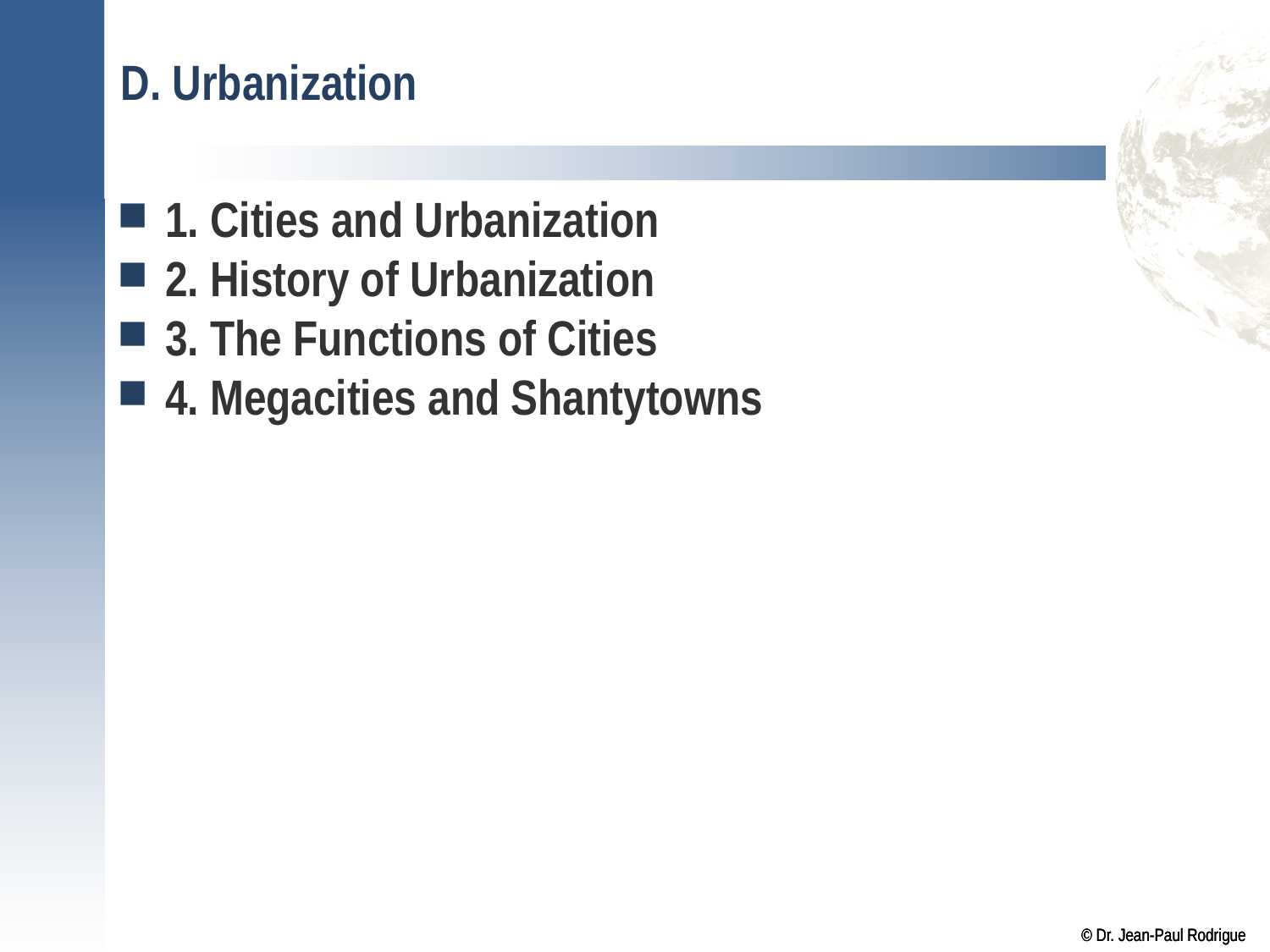

# D. Urbanization
1. Cities and Urbanization
2. History of Urbanization
3. The Functions of Cities
4. Megacities and Shantytowns